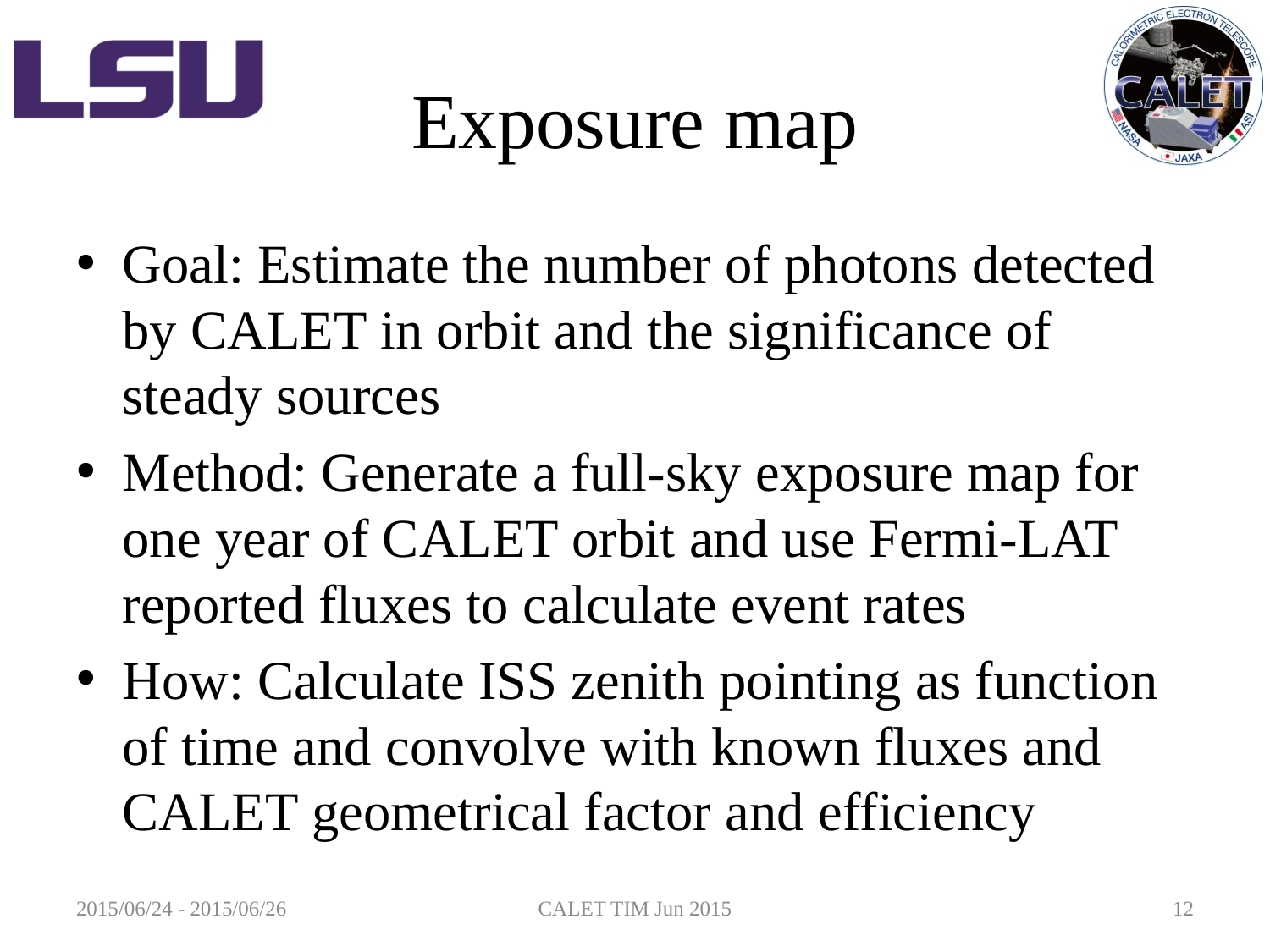

# Exposure map
Goal: Estimate the number of photons detected by CALET in orbit and the significance of steady sources
Method: Generate a full-sky exposure map for one year of CALET orbit and use Fermi-LAT reported fluxes to calculate event rates
How: Calculate ISS zenith pointing as function of time and convolve with known fluxes and CALET geometrical factor and efficiency
2015/06/24 - 2015/06/26
CALET TIM Jun 2015
12